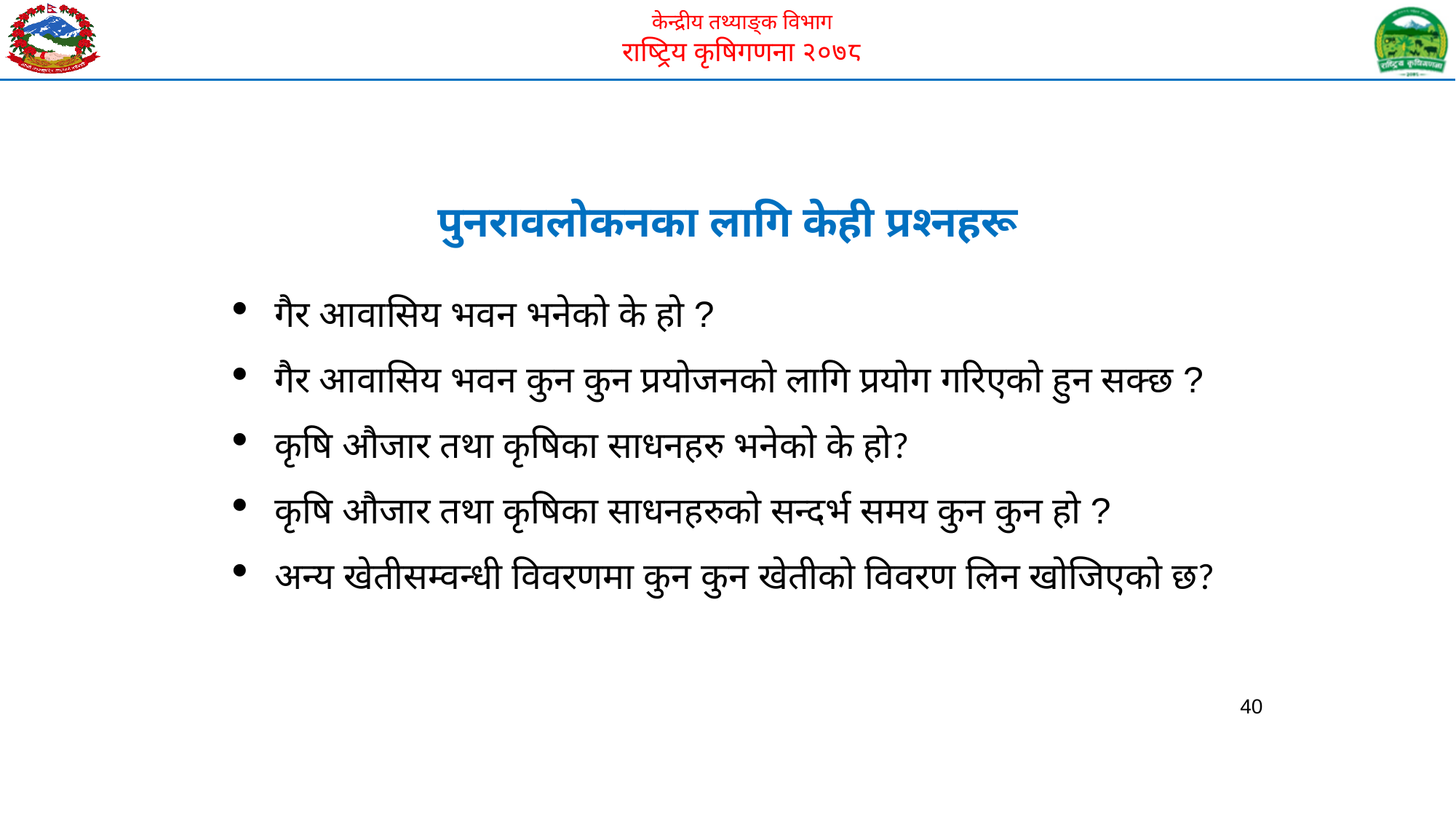

पुनरावलोकनका लागि केही प्रश्नहरू
गैर आवासिय भवन भनेको के हो ?
गैर आवासिय भवन कुन कुन प्रयोजनको लागि प्रयोग गरिएको हुन सक्छ ?
कृषि औजार तथा कृषिका साधनहरु भनेको के हो?
कृषि औजार तथा कृषिका साधनहरुको सन्दर्भ समय कुन कुन हो ?
अन्य खेतीसम्वन्धी विवरणमा कुन कुन खेतीको विवरण लिन खोजिएको छ?
40